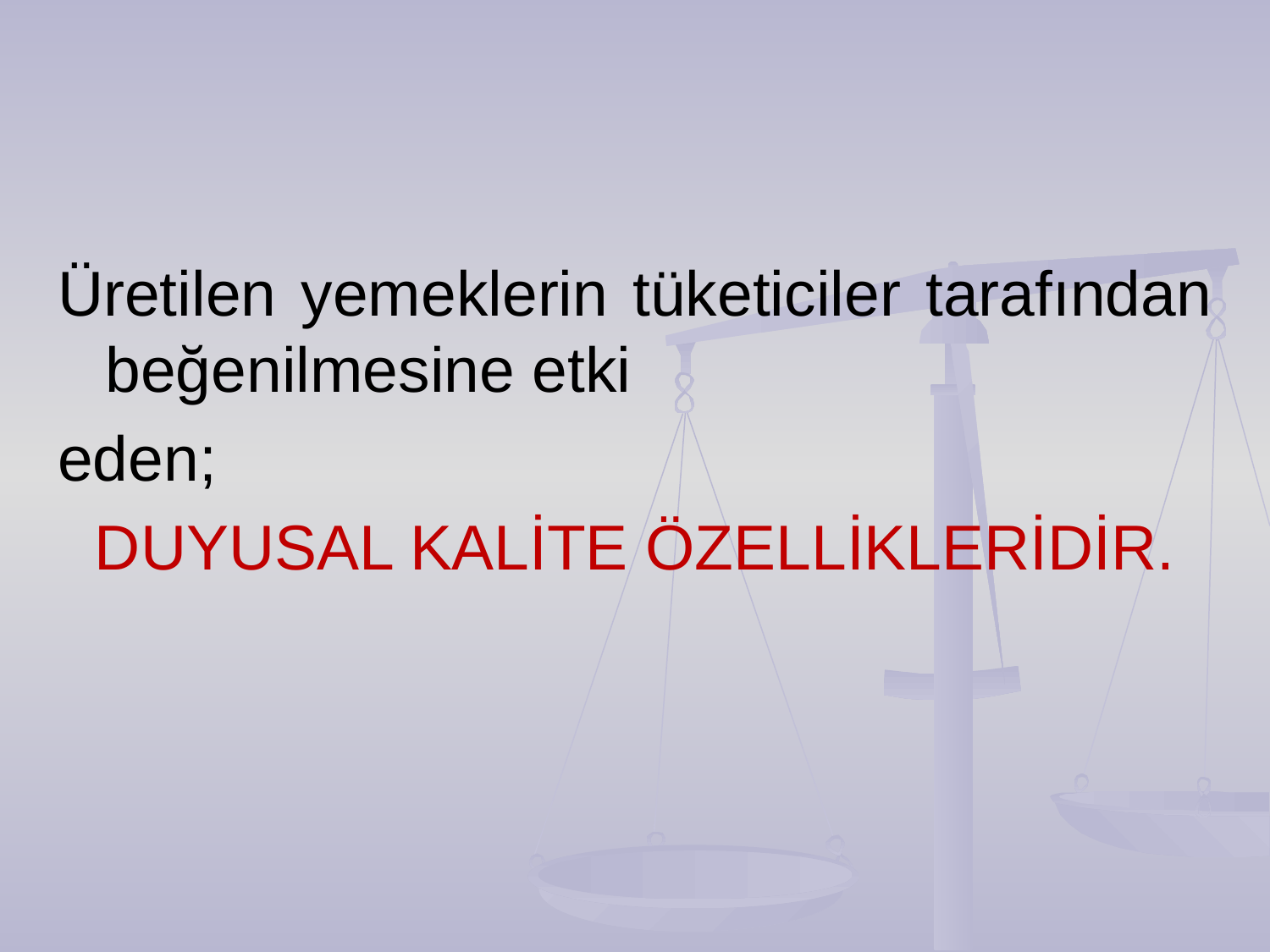

Üretilen yemeklerin tüketiciler tarafından beğenilmesine etki
eden;
DUYUSAL KALİTE ÖZELLİKLERİDİR.